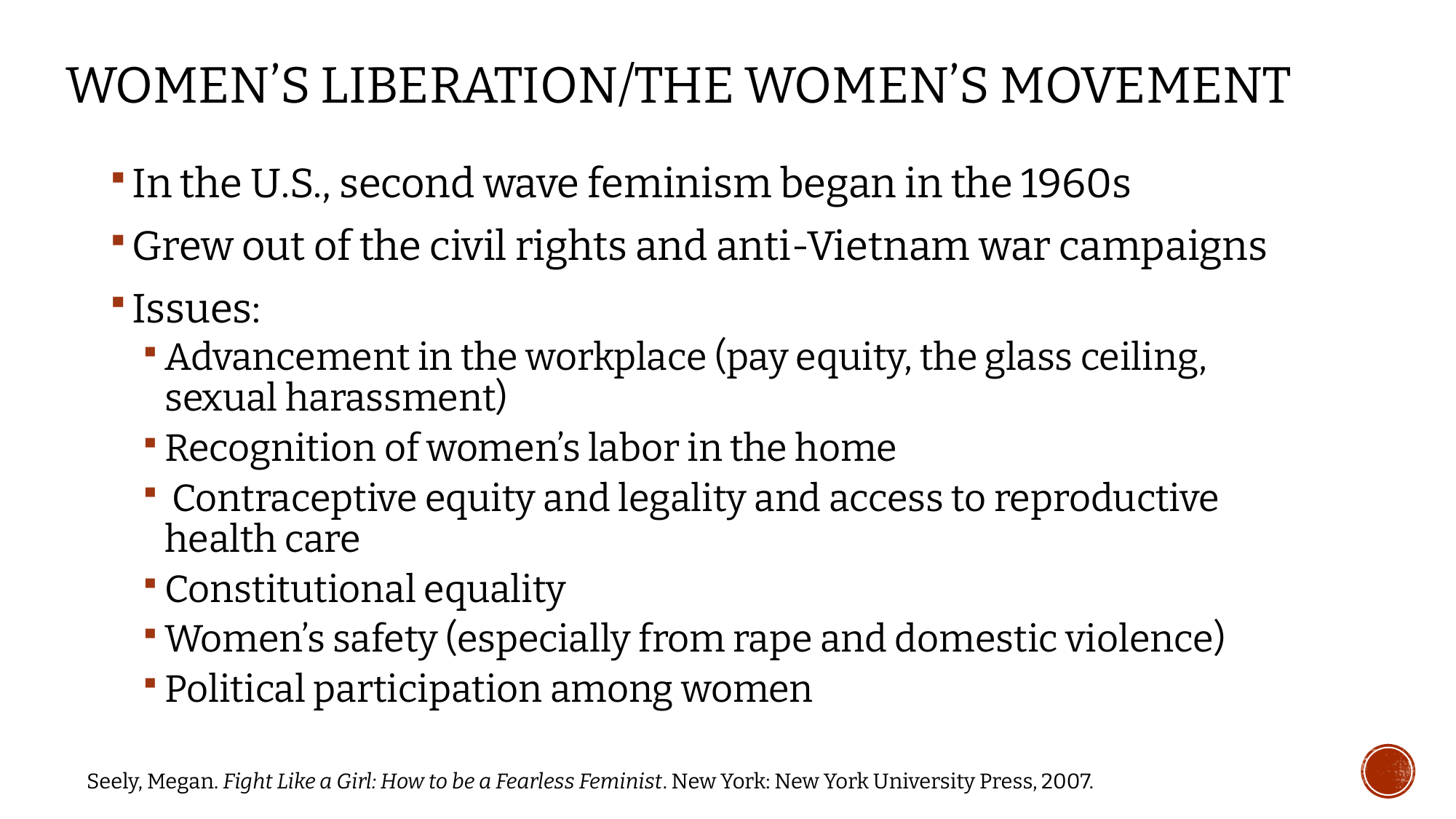

# Women’s Liberation/The Women’s Movement
In the U.S., second wave feminism began in the 1960s
Grew out of the civil rights and anti-Vietnam war campaigns
Issues:
Advancement in the workplace (pay equity, the glass ceiling, sexual harassment)
Recognition of women’s labor in the home
 Contraceptive equity and legality and access to reproductive health care
Constitutional equality
Women’s safety (especially from rape and domestic violence)
Political participation among women

Seely, Megan. Fight Like a Girl: How to be a Fearless Feminist. New York: New York University Press, 2007.